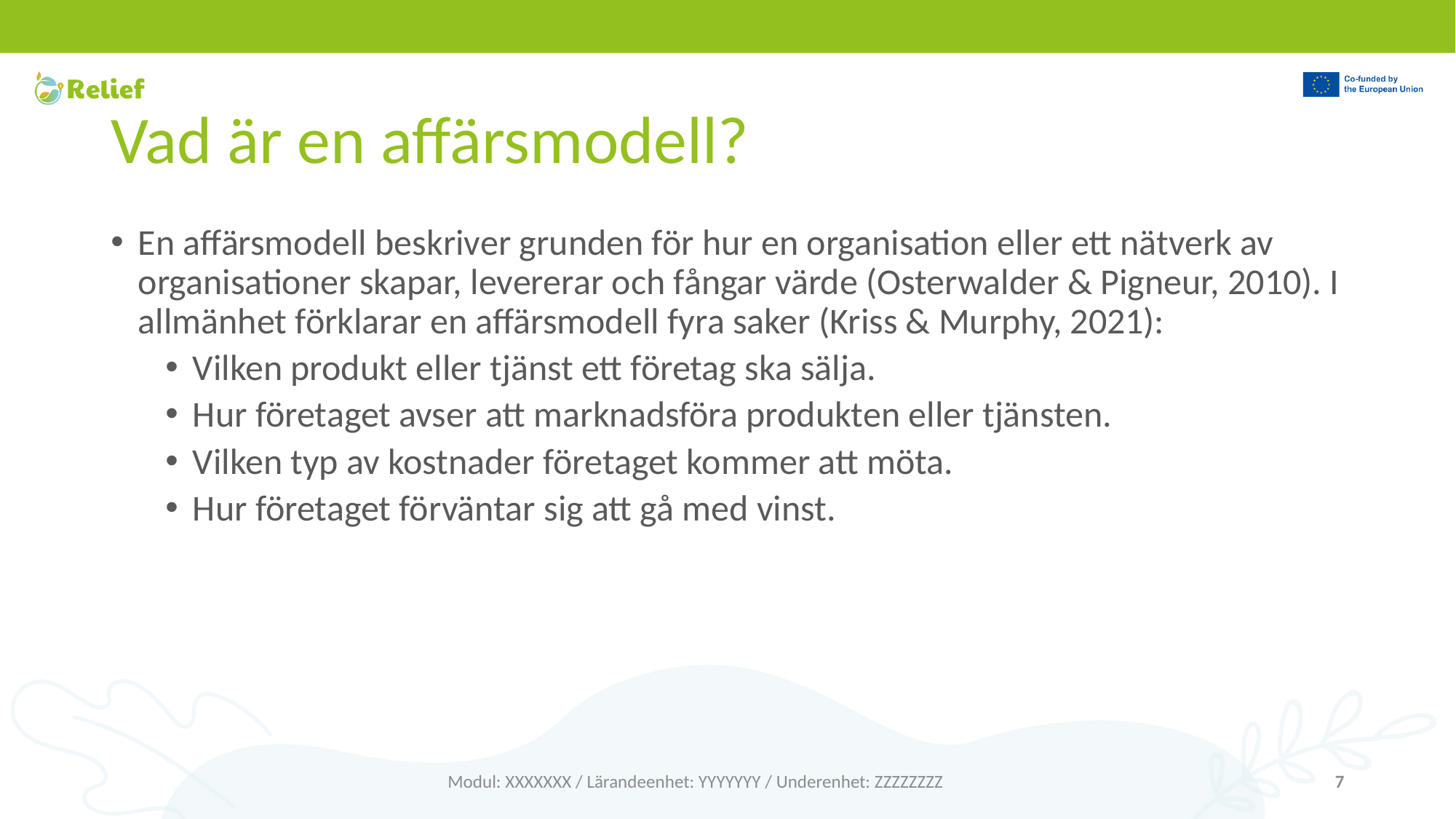

# Vad är en affärsmodell?
En affärsmodell beskriver grunden för hur en organisation eller ett nätverk av organisationer skapar, levererar och fångar värde (Osterwalder & Pigneur, 2010). I allmänhet förklarar en affärsmodell fyra saker (Kriss & Murphy, 2021):
Vilken produkt eller tjänst ett företag ska sälja.
Hur företaget avser att marknadsföra produkten eller tjänsten.
Vilken typ av kostnader företaget kommer att möta.
Hur företaget förväntar sig att gå med vinst.

Modul: XXXXXXX / Lärandeenhet: YYYYYYY / Underenhet: ZZZZZZZZ
7